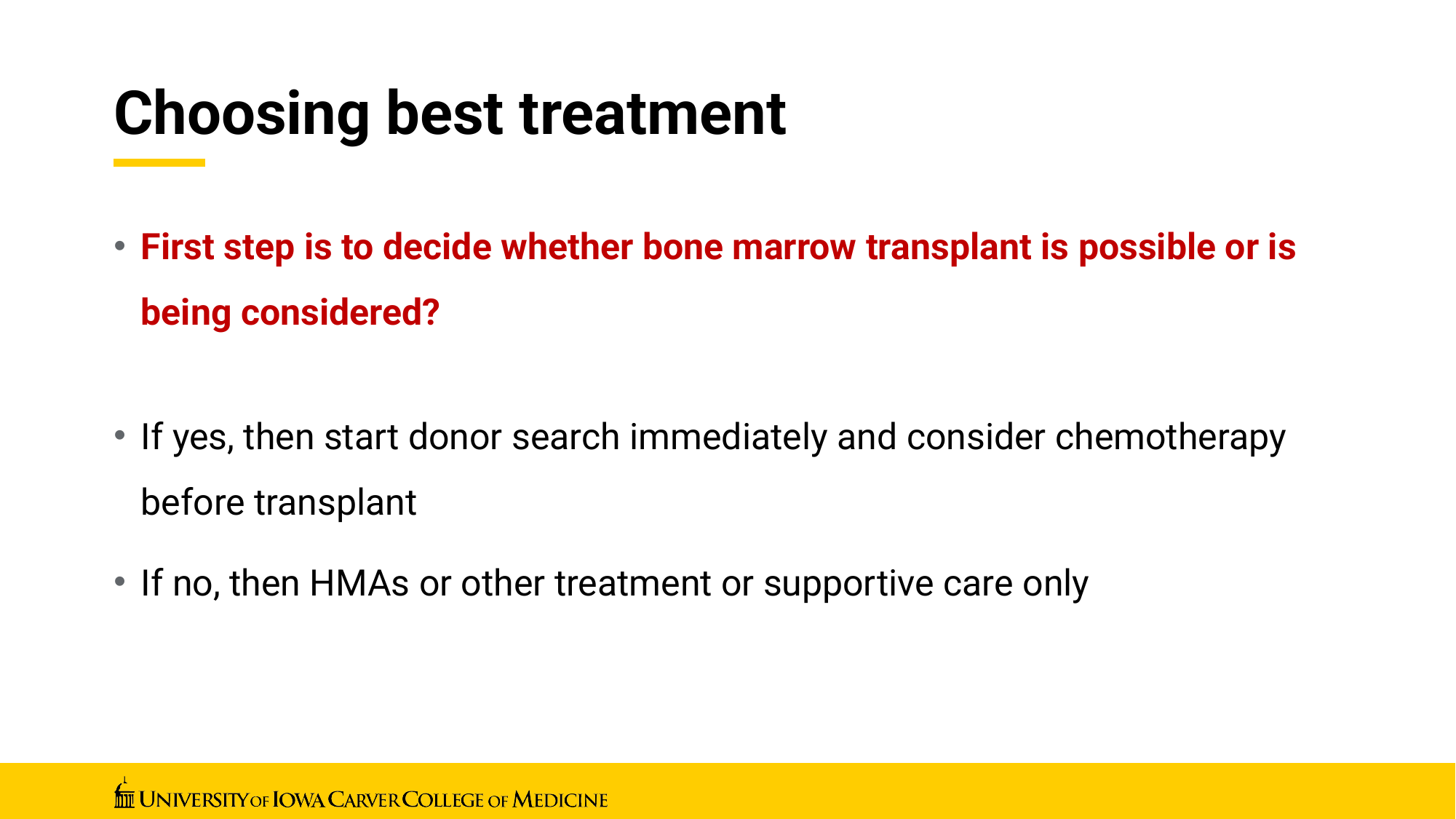

# Choosing best treatment
First step is to decide whether bone marrow transplant is possible or is being considered?
If yes, then start donor search immediately and consider chemotherapy before transplant
If no, then HMAs or other treatment or supportive care only